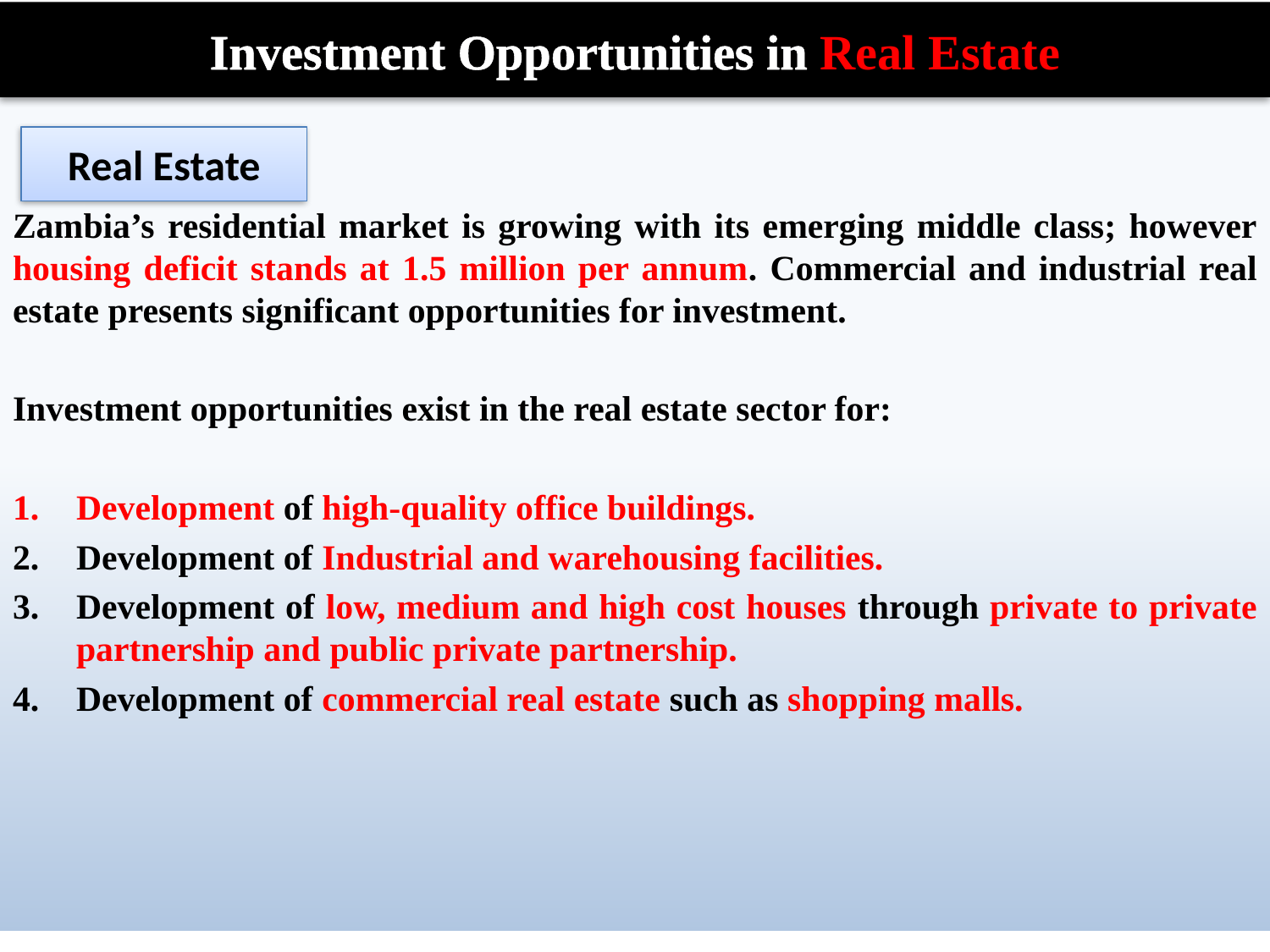

Investment Opportunities in Real Estate

Zambia’s residential market is growing with its emerging middle class; however housing deficit stands at 1.5 million per annum. Commercial and industrial real estate presents significant opportunities for investment.

Investment opportunities exist in the real estate sector for:

Development of high-quality office buildings.
Development of Industrial and warehousing facilities.
Development of low, medium and high cost houses through private to private partnership and public private partnership.
Development of commercial real estate such as shopping malls.

Real Estate